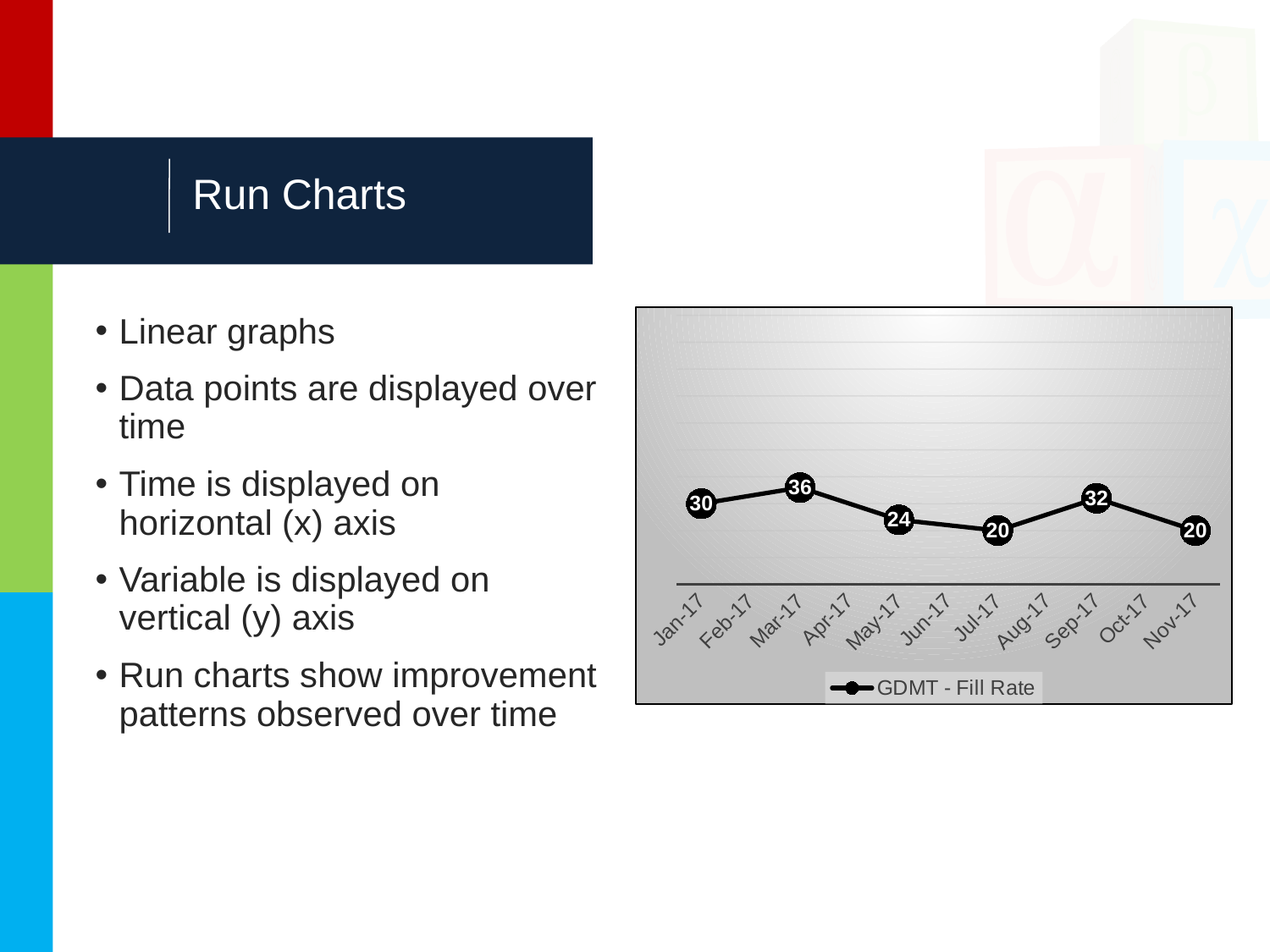

# Run Charts
Linear graphs
Data points are displayed over time
Time is displayed on horizontal (x) axis
Variable is displayed on vertical (y) axis
Run charts show improvement patterns observed over time

### Chart

| Category | GDMT - Fill Rate |
|---|---|
| 42736 | 30.0 |
| 42811 | 36.0 |
| 42856 | 24.0 |
| 42917 | 20.0 |
| 42979 | 32.0 |
| 43040 | 20.0 |
|  | None |